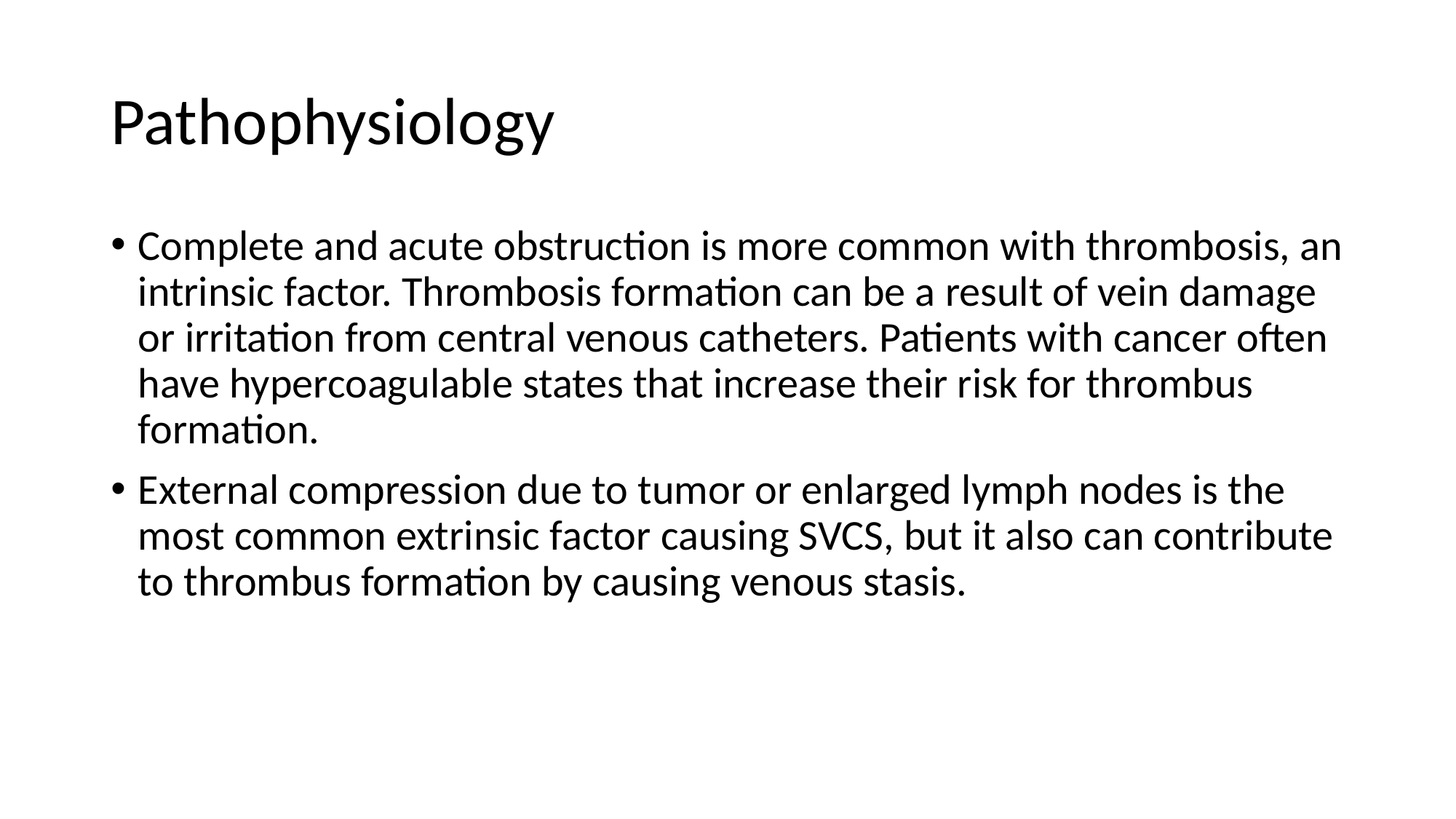

# Pathophysiology
Complete and acute obstruction is more common with thrombosis, an intrinsic factor. Thrombosis formation can be a result of vein damage or irritation from central venous catheters. Patients with cancer often have hypercoagulable states that increase their risk for thrombus formation.
External compression due to tumor or enlarged lymph nodes is the most common extrinsic factor causing SVCS, but it also can contribute to thrombus formation by causing venous stasis.